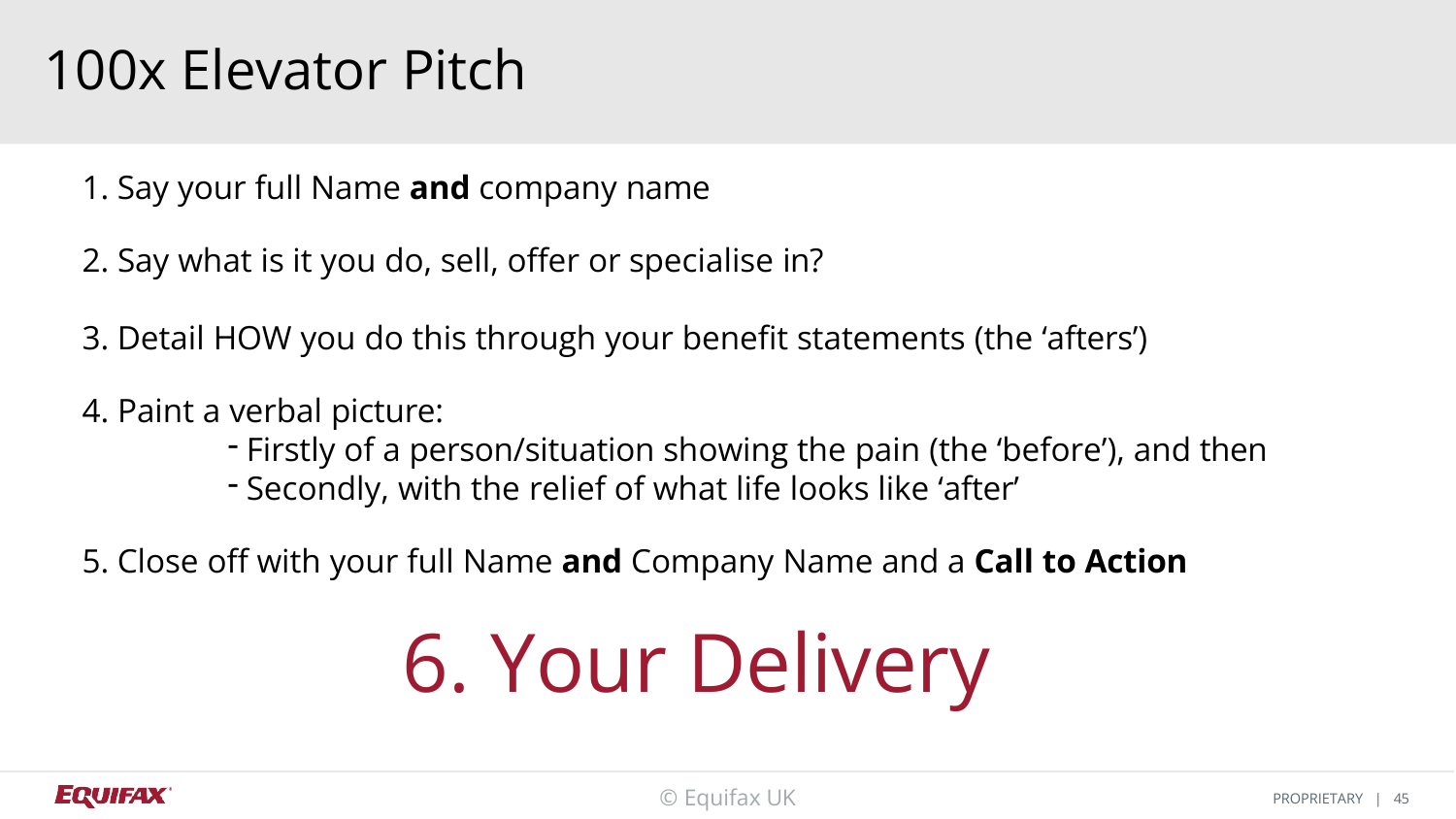

# 100x Elevator Pitch
Say your full Name and company name

Say what is it you do, sell, offer or specialise in?
Detail HOW you do this through your benefit statements (the ‘afters’)

Paint a verbal picture:
Firstly of a person/situation showing the pain (the ‘before’), and then
Secondly, with the relief of what life looks like ‘after’

Close off with your full Name and Company Name and a Call to Action
6. Your Delivery
© Equifax UK
PROPRIETARY | 45